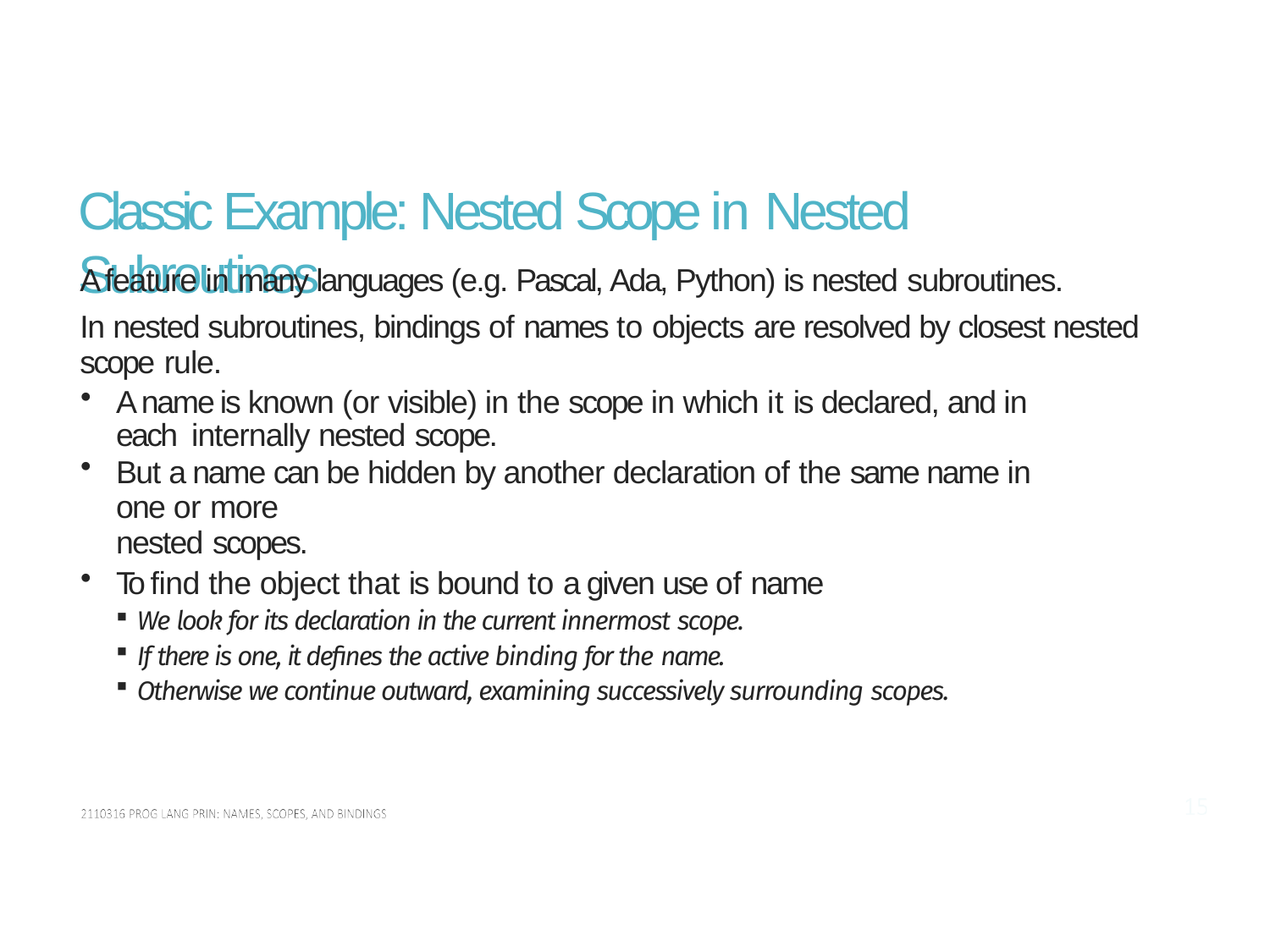

# Classic Example: Nested Scope in Nested Subroutines
A feature in many languages (e.g. Pascal, Ada, Python) is nested subroutines.
In nested subroutines, bindings of names to objects are resolved by closest nested
scope rule.
A name is known (or visible) in the scope in which it is declared, and in each  internally nested scope.
But a name can be hidden by another declaration of the same name in one or more
nested scopes.
To find the object that is bound to a given use of name
We look for its declaration in the current innermost scope.
If there is one, it defines the active binding for the name.
Otherwise we continue outward, examining successively surrounding scopes.